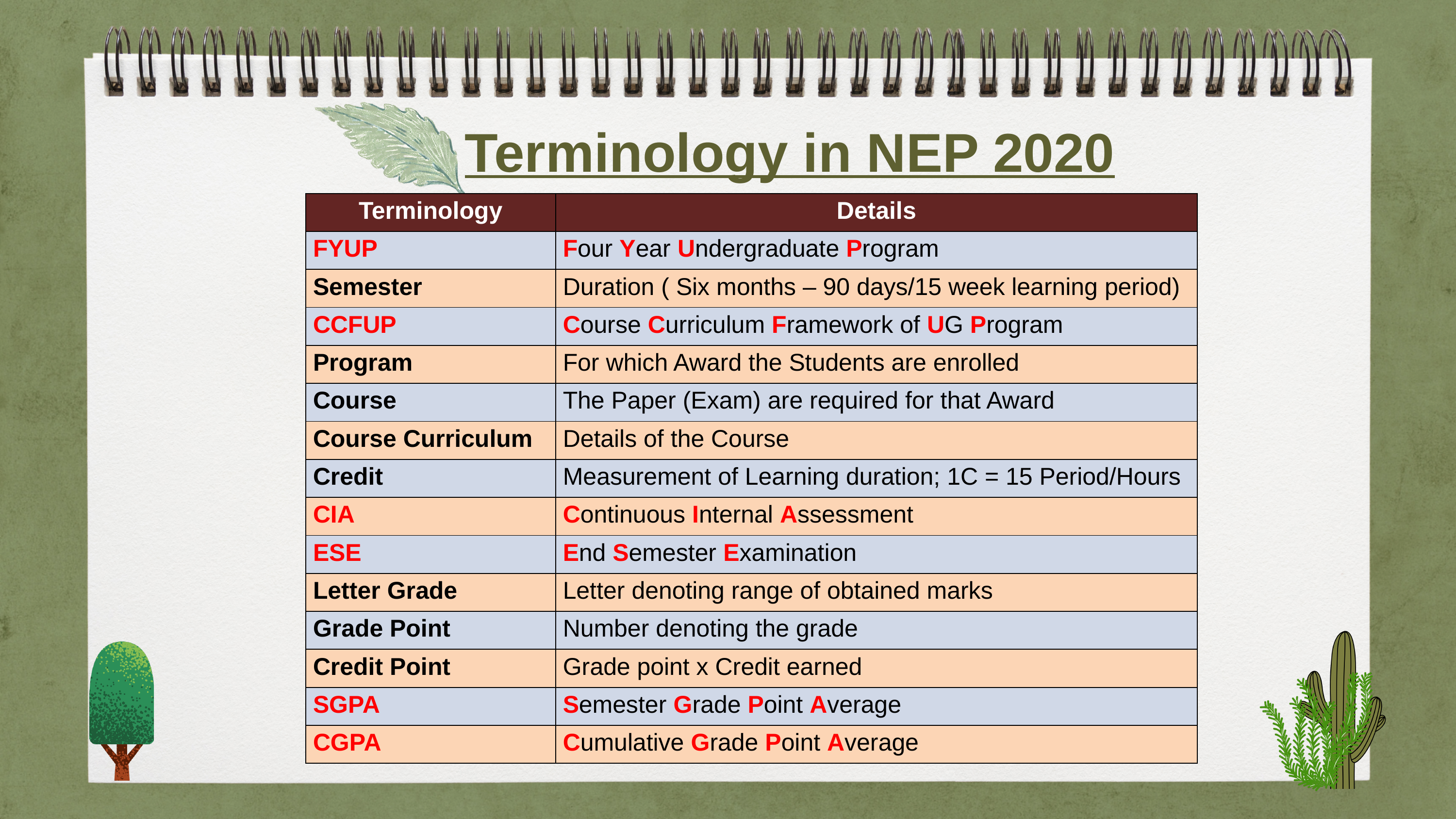

Terminology in NEP 2020
| Terminology | Details |
| --- | --- |
| FYUP | Four Year Undergraduate Program |
| Semester | Duration ( Six months – 90 days/15 week learning period) |
| CCFUP | Course Curriculum Framework of UG Program |
| Program | For which Award the Students are enrolled |
| Course | The Paper (Exam) are required for that Award |
| Course Curriculum | Details of the Course |
| Credit | Measurement of Learning duration; 1C = 15 Period/Hours |
| CIA | Continuous Internal Assessment |
| ESE | End Semester Examination |
| Letter Grade | Letter denoting range of obtained marks |
| Grade Point | Number denoting the grade |
| Credit Point | Grade point x Credit earned |
| SGPA | Semester Grade Point Average |
| CGPA | Cumulative Grade Point Average |